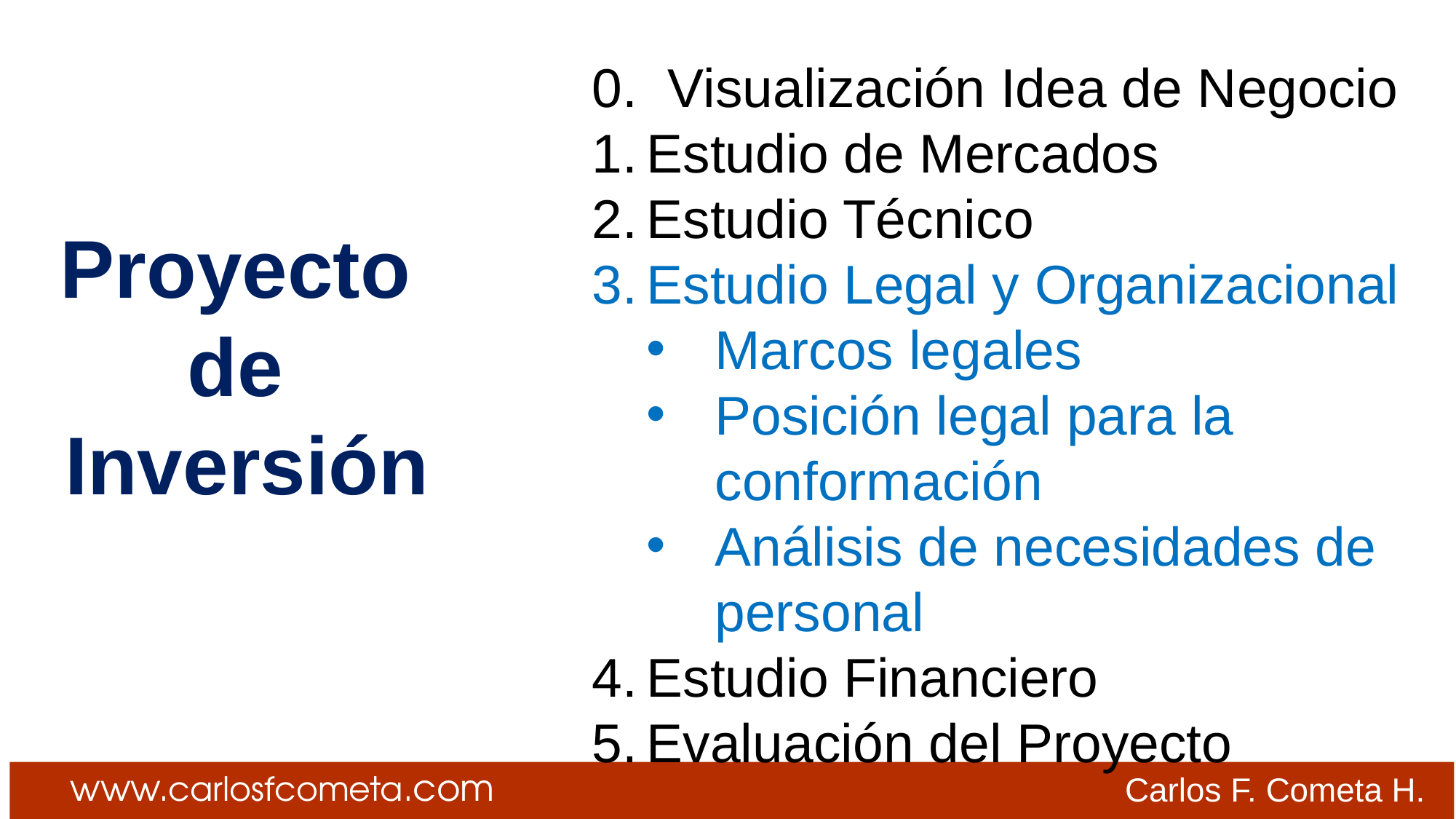

0.  Visualización Idea de Negocio
Estudio de Mercados
Estudio Técnico
Estudio Legal y Organizacional
Marcos legales
Posición legal para la conformación
Análisis de necesidades de personal
Estudio Financiero
Evaluación del Proyecto
Proyecto
de
Inversión
www.carlosfcometa.com

Carlos F. Cometa H.